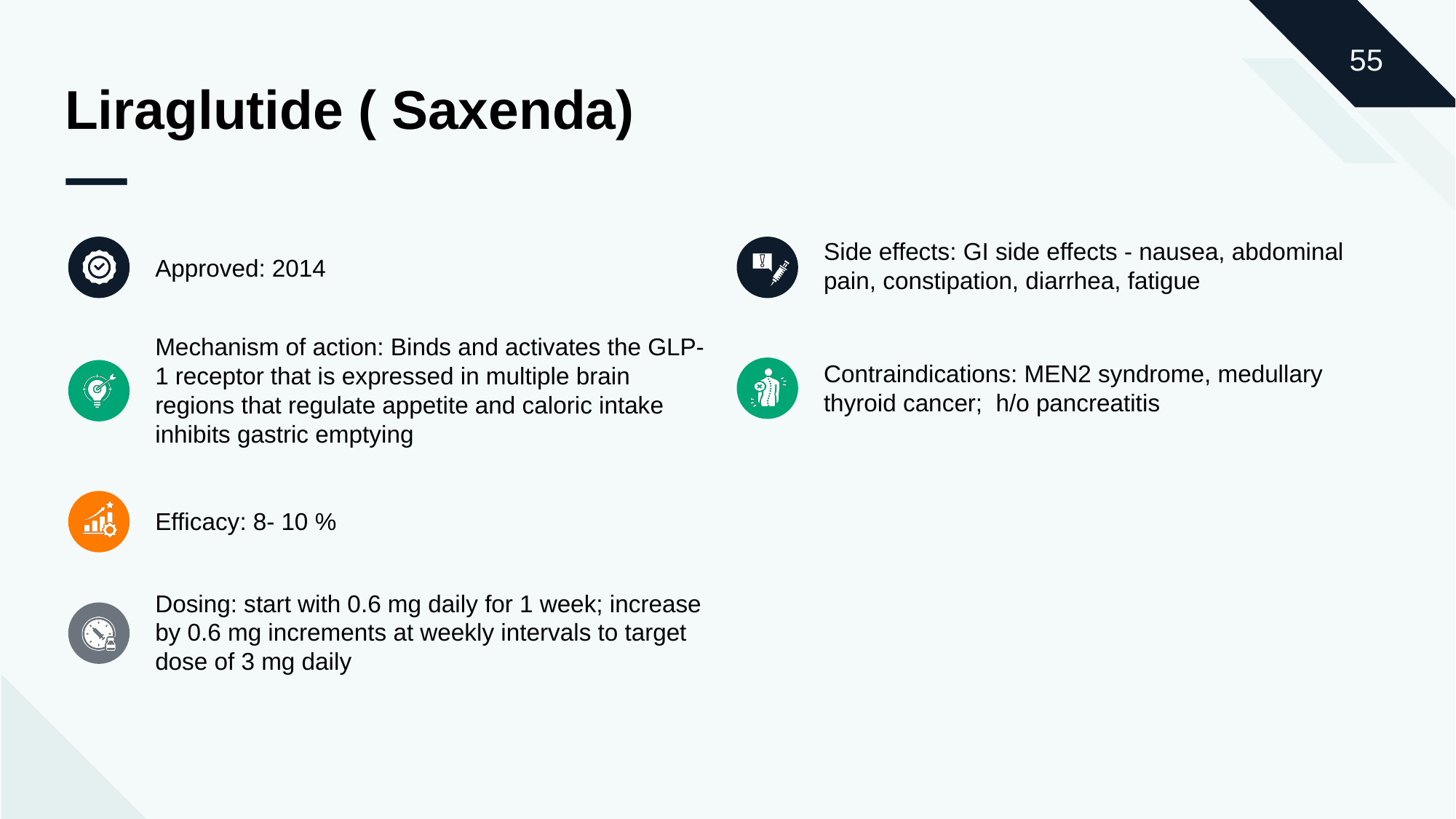

Liraglutide ( Saxenda)

Side effects: GI side effects - nausea, abdominal pain, constipation, diarrhea, fatigue

Approved: 2014

Mechanism of action: Binds and activates the GLP- 1 receptor that is expressed in multiple brain regions that regulate appetite and caloric intake inhibits gastric emptying

Contraindications: MEN2 syndrome, medullary thyroid cancer;  h/o pancreatitis

Efficacy: 8- 10 %

Dosing: start with 0.6 mg daily for 1 week; increase by 0.6 mg increments at weekly intervals to target dose of 3 mg daily